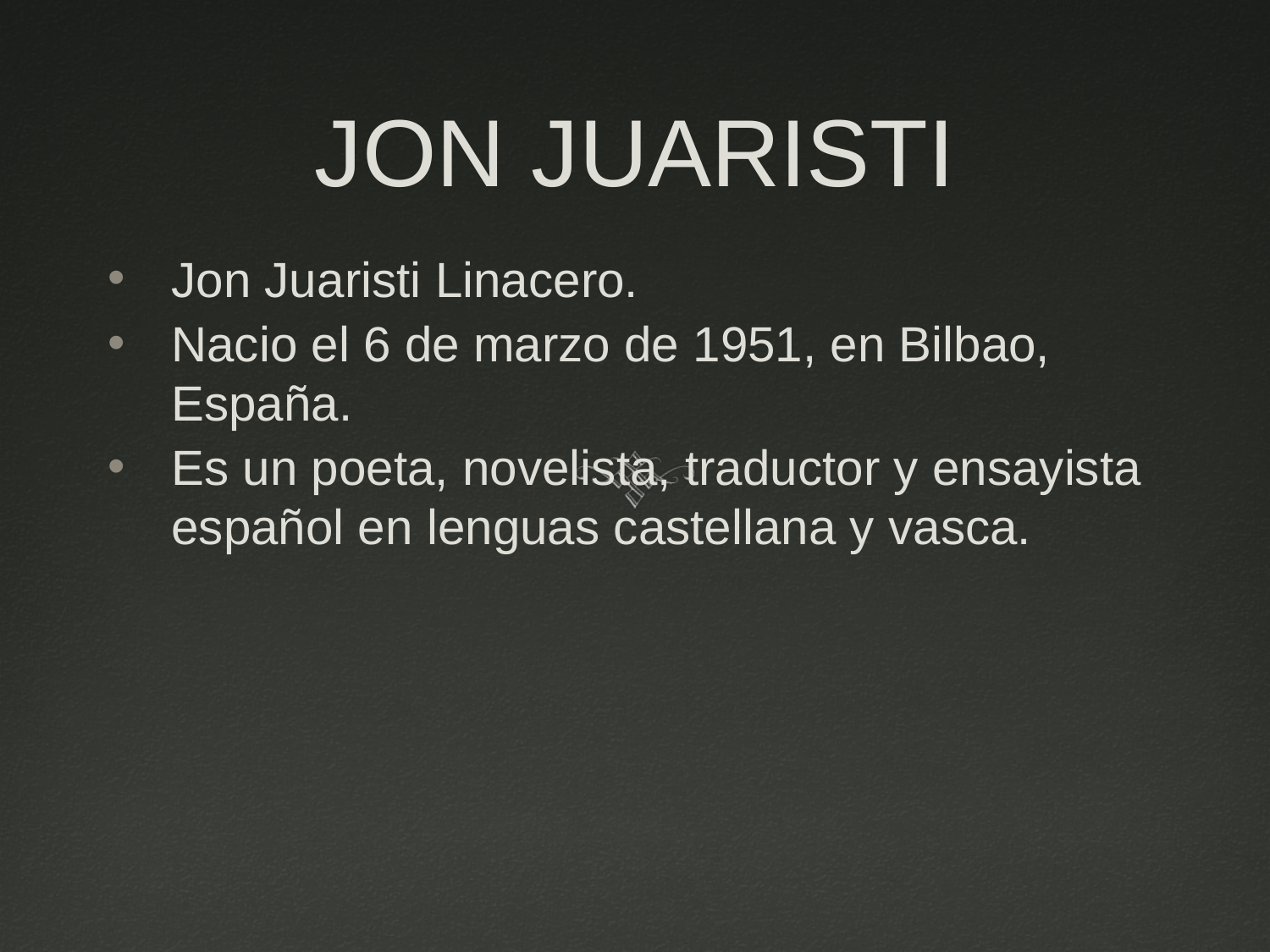

# JON JUARISTI
Jon Juaristi Linacero.
Nacio el 6 de marzo de 1951, en Bilbao, España.
Es un poeta, novelista, traductor y ensayista español en lenguas castellana y vasca.